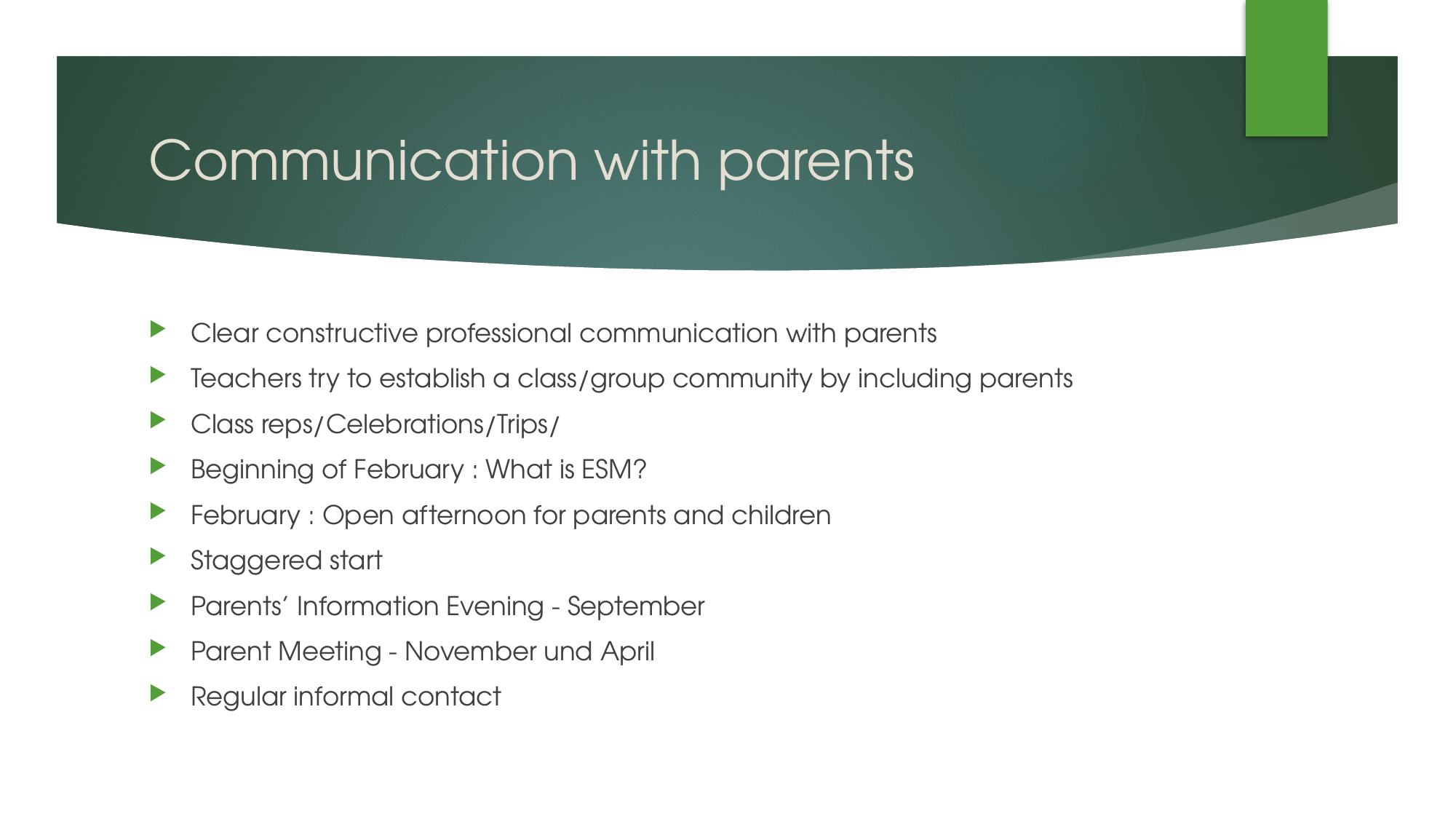

# Communication with parents
Clear constructive professional communication with parents
Teachers try to establish a class/group community by including parents
Class reps/Celebrations/Trips/
Beginning of February : What is ESM?
February : Open afternoon for parents and children
Staggered start
Parents’ Information Evening - September
Parent Meeting - November und April
Regular informal contact